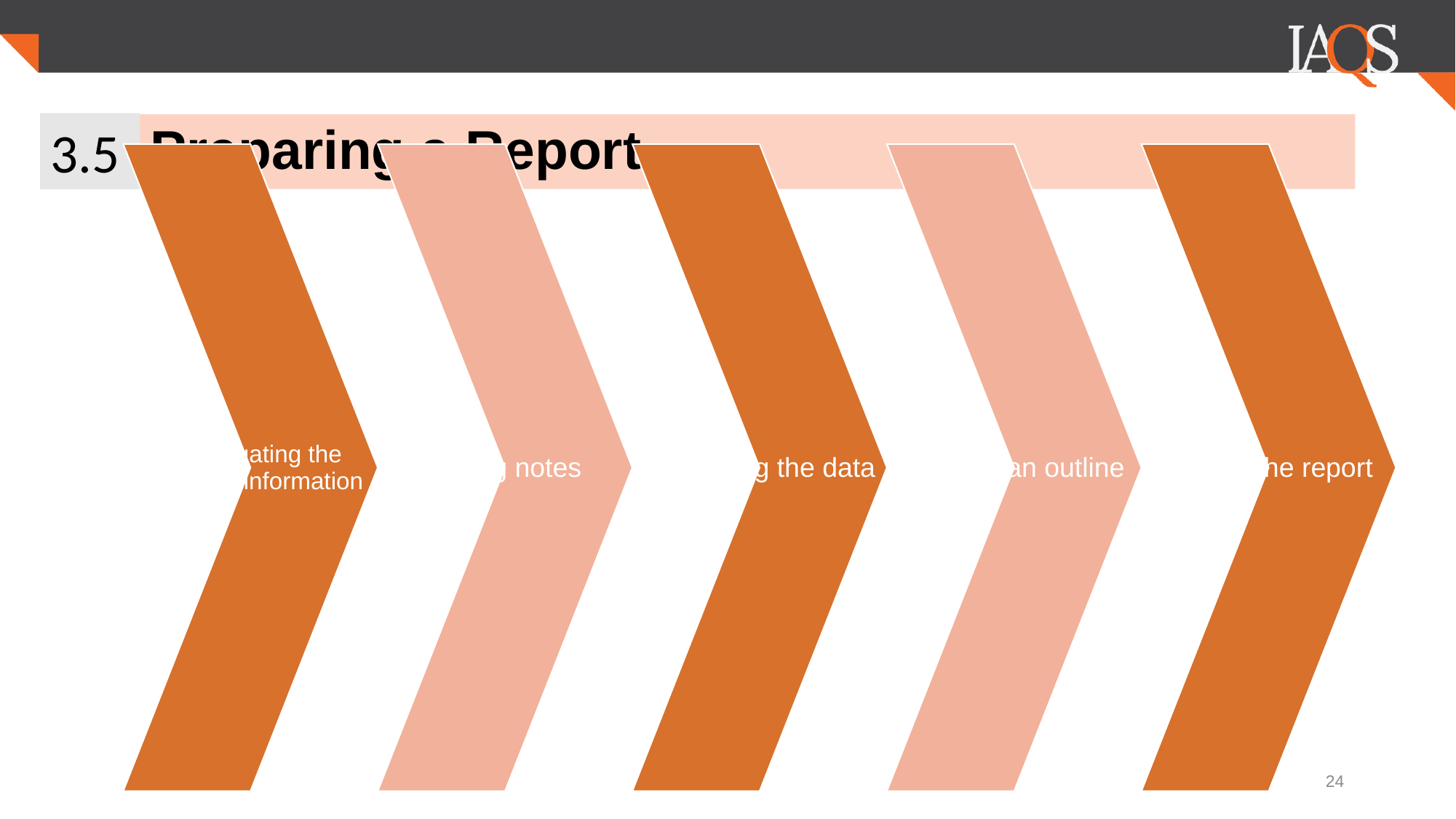

3.5
# Preparing a Report
 Investigating the source of information
 Making an outline
 Writing the report
 Taking notes
 Analyzing the data
24